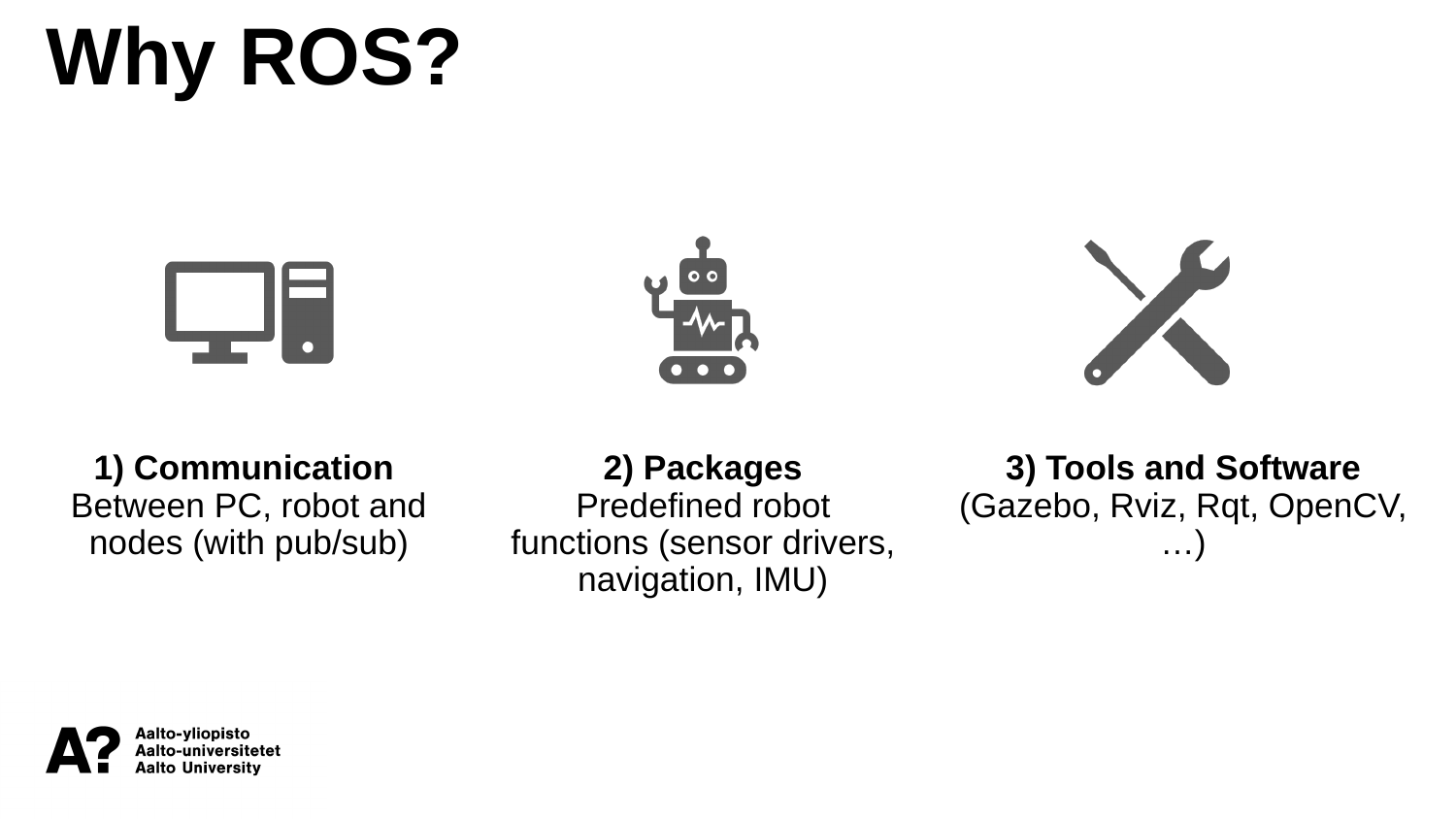

Why ROS?

1) Communication
Between PC, robot and nodes (with pub/sub)

2) Packages
Predefined robot functions (sensor drivers, navigation, IMU)
3) Tools and Software
(Gazebo, Rviz, Rqt, OpenCV,…)